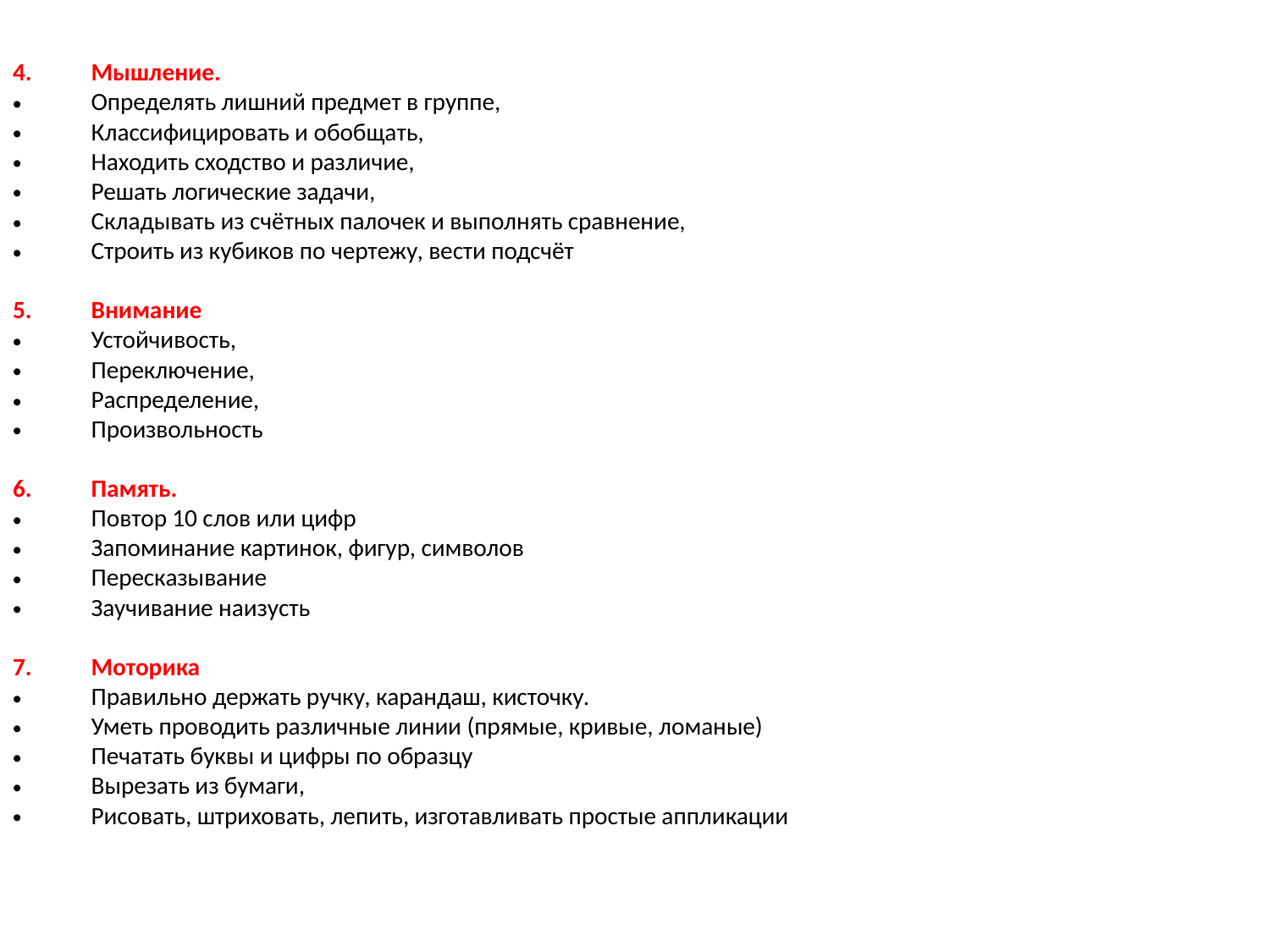

Мышление.
Определять лишний предмет в группе,
Классифицировать и обобщать,
Находить сходство и различие,
Решать логические задачи,
Складывать из счётных палочек и выполнять сравнение,
Строить из кубиков по чертежу, вести подсчёт

Внимание
Устойчивость,
Переключение,
Распределение,
Произвольность

Память.
Повтор 10 слов или цифр
Запоминание картинок, фигур, символов
Пересказывание
Заучивание наизусть

Моторика
Правильно держать ручку, карандаш, кисточку.
Уметь проводить различные линии (прямые, кривые, ломаные)
Печатать буквы и цифры по образцу
Вырезать из бумаги,
Рисовать, штриховать, лепить, изготавливать простые аппликации